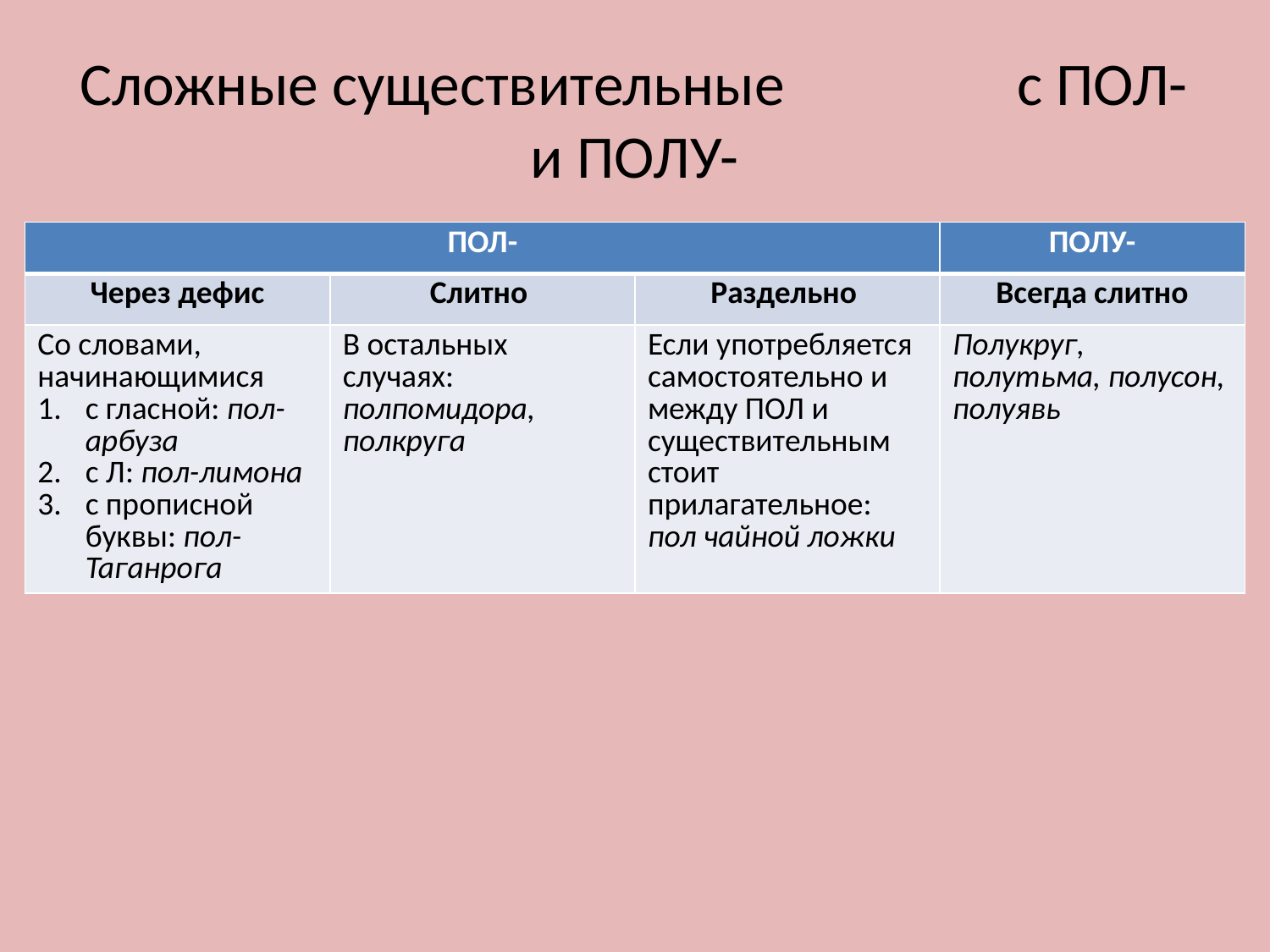

# Сложные существительные                 с ПОЛ- и ПОЛУ-
| ПОЛ- |  |  | ПОЛУ- |
| --- | --- | --- | --- |
| Через дефис | Слитно | Раздельно | Всегда слитно |
| Со словами, начинающимися с гласной: пол-арбуза с Л: пол-лимона с прописной буквы: пол-Таганрога | В остальных случаях: полпомидора, полкруга | Если употребляется самостоятельно и между ПОЛ и существительным стоит прилагательное: пол чайной ложки | Полукруг, полутьма, полусон, полуявь |